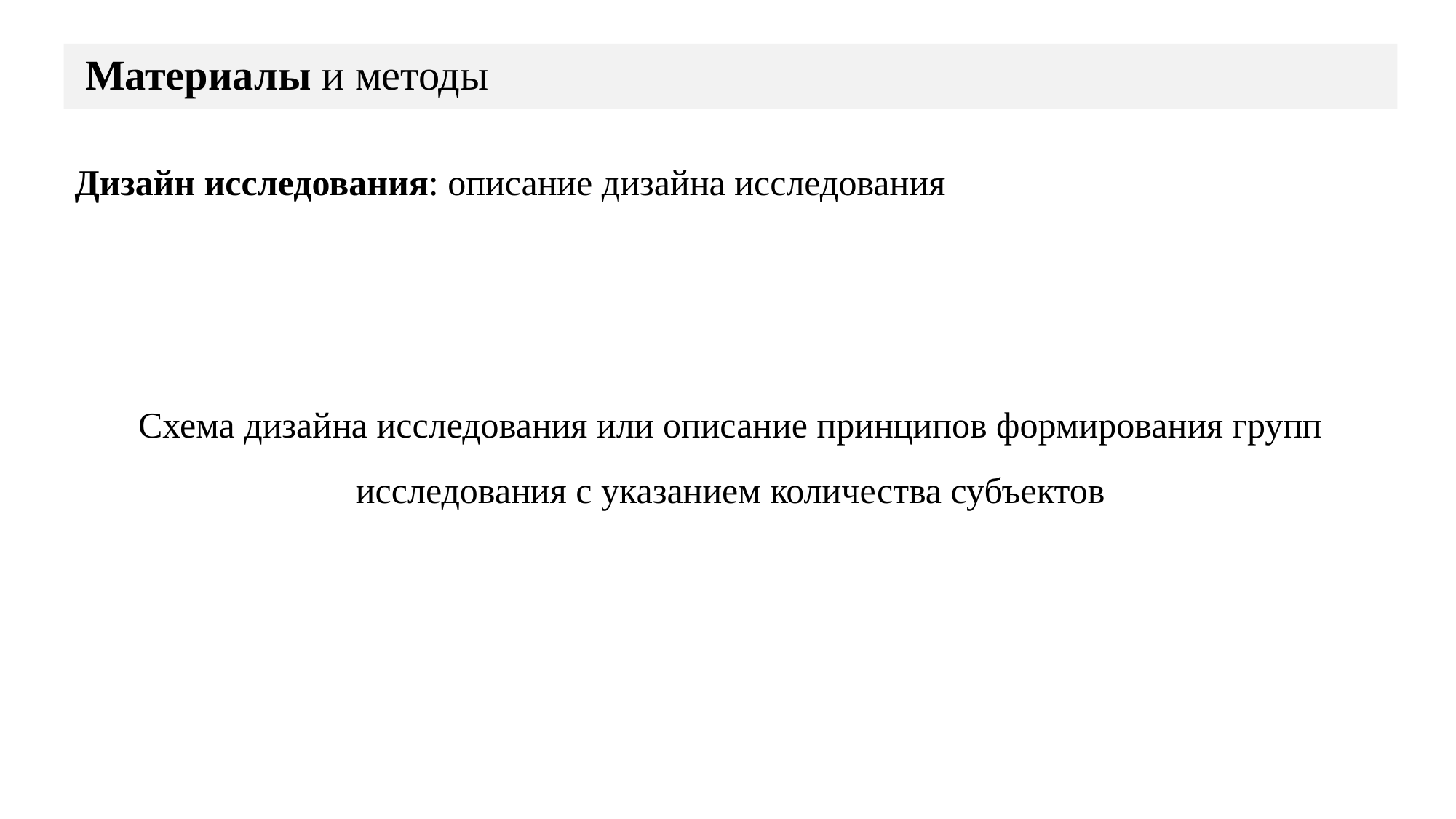

# Материалы и методы
Дизайн исследования: описание дизайна исследования

Схема дизайна исследования или описание принципов формирования групп исследования с указанием количества субъектов